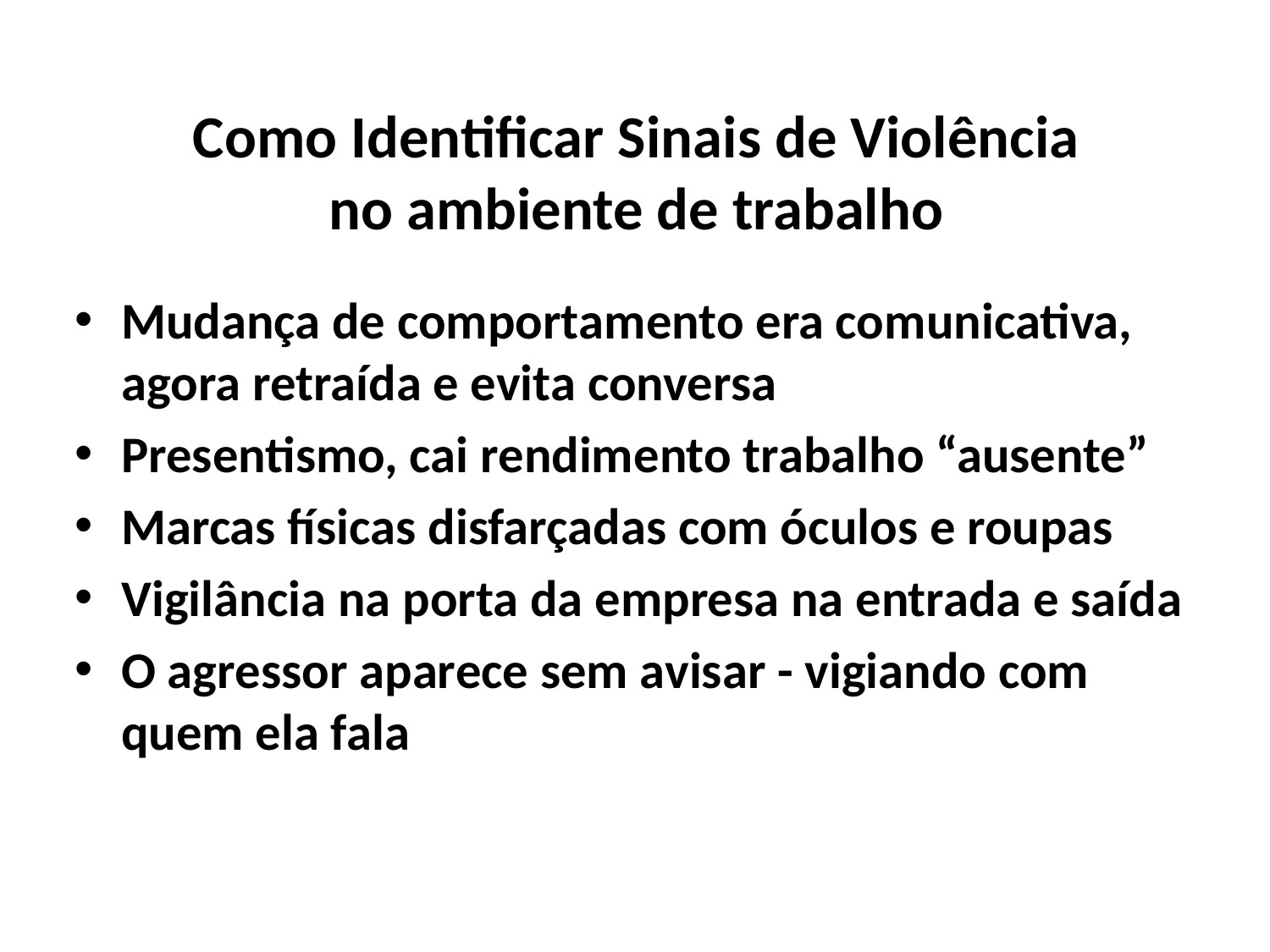

# Como Identificar Sinais de Violência no ambiente de trabalho
Mudança de comportamento era comunicativa, agora retraída e evita conversa
Presentismo, cai rendimento trabalho “ausente”
Marcas físicas disfarçadas com óculos e roupas
Vigilância na porta da empresa na entrada e saída
O agressor aparece sem avisar - vigiando com quem ela fala